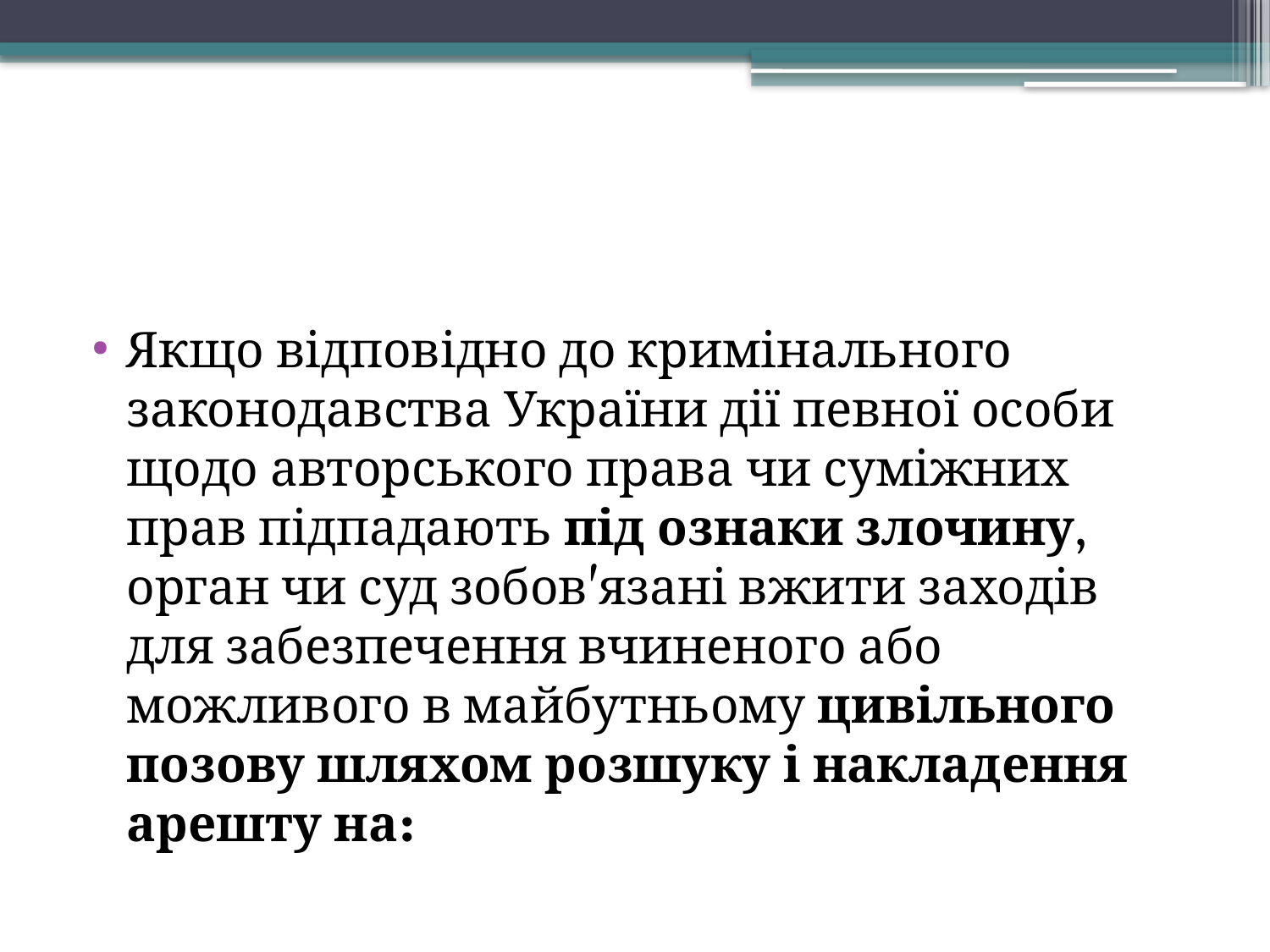

Якщо відповідно до кримінального законодавства України дії певної особи щодо авторського права чи суміжних прав підпадають під ознаки злочину, орган чи суд зобов'язані вжити заходів для забезпечення вчиненого або можливого в майбутньому цивільного позову шляхом розшуку і накладення арешту на: